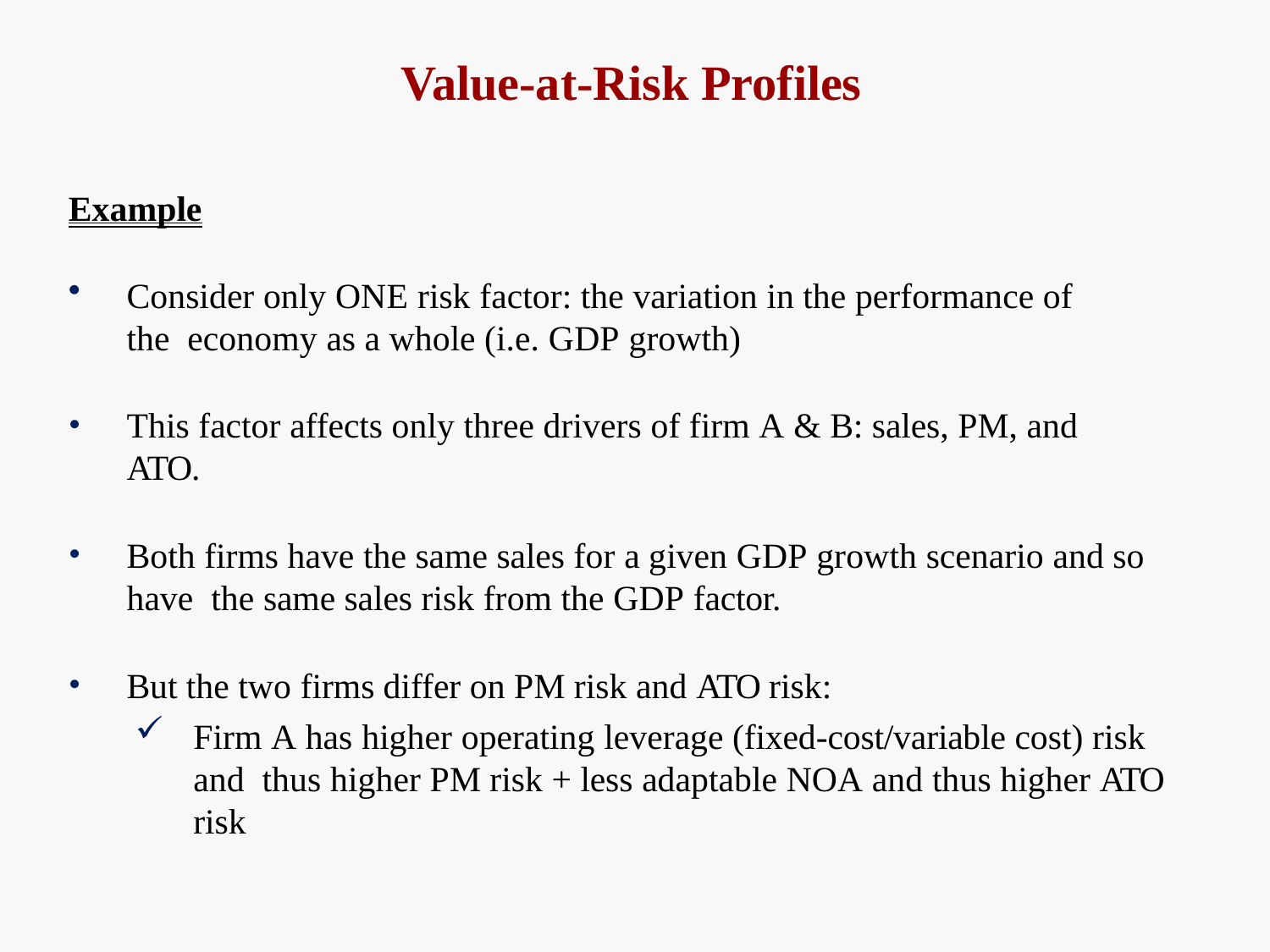

# Value-at-Risk Profiles
Example

Consider only ONE risk factor: the variation in the performance of the  economy as a whole (i.e. GDP growth)

This factor affects only three drivers of firm A & B: sales, PM, and ATO.

Both firms have the same sales for a given GDP growth scenario and so have  the same sales risk from the GDP factor.

But the two firms differ on PM risk and ATO risk:
Firm A has higher operating leverage (fixed-cost/variable cost) risk and  thus higher PM risk + less adaptable NOA and thus higher ATO risk